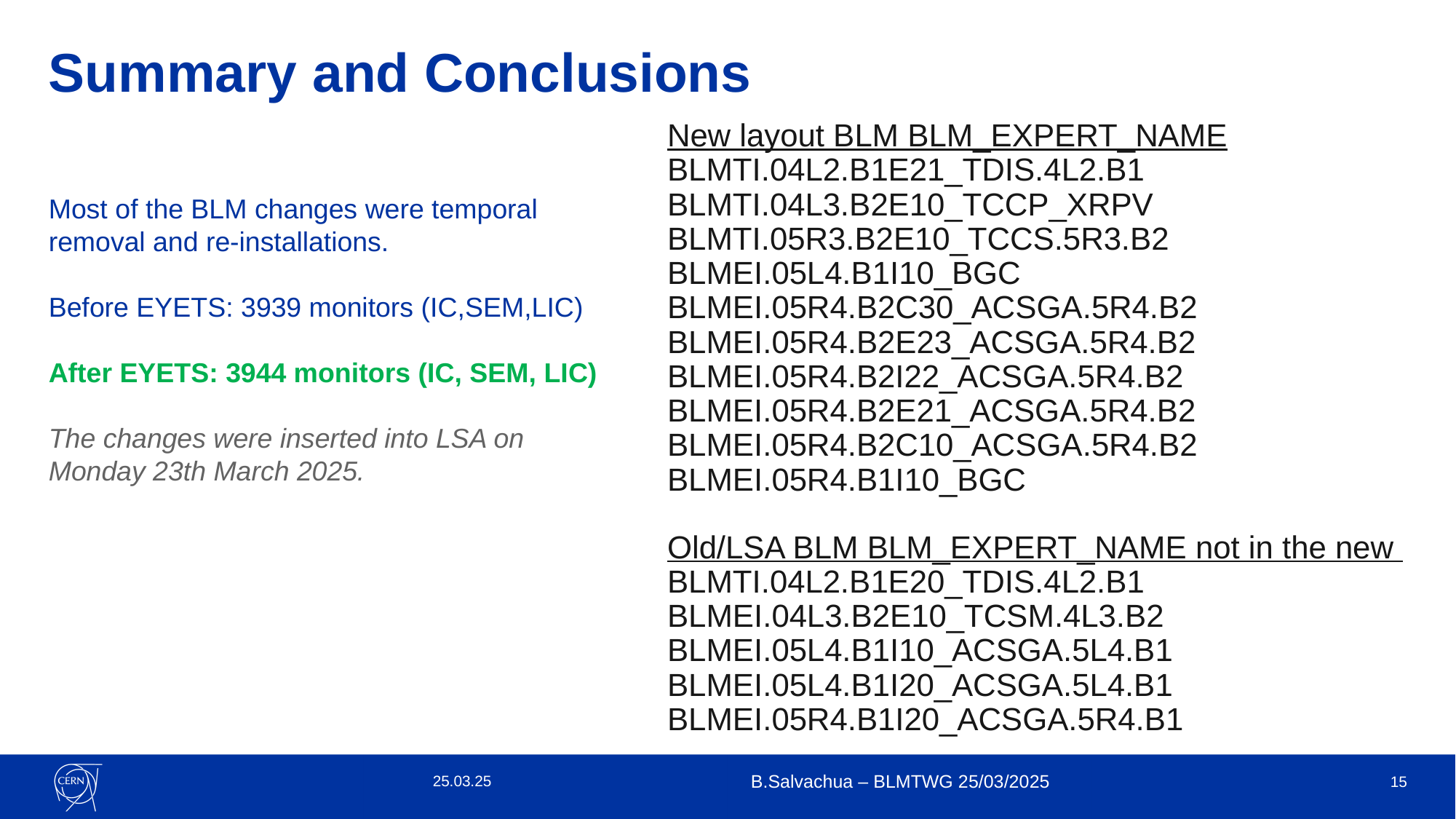

# Summary and Conclusions
New layout BLM BLM_EXPERT_NAME
BLMTI.04L2.B1E21_TDIS.4L2.B1
BLMTI.04L3.B2E10_TCCP_XRPV
BLMTI.05R3.B2E10_TCCS.5R3.B2
BLMEI.05L4.B1I10_BGC
BLMEI.05R4.B2C30_ACSGA.5R4.B2
BLMEI.05R4.B2E23_ACSGA.5R4.B2
BLMEI.05R4.B2I22_ACSGA.5R4.B2
BLMEI.05R4.B2E21_ACSGA.5R4.B2
BLMEI.05R4.B2C10_ACSGA.5R4.B2
BLMEI.05R4.B1I10_BGC
Old/LSA BLM BLM_EXPERT_NAME not in the new
BLMTI.04L2.B1E20_TDIS.4L2.B1
BLMEI.04L3.B2E10_TCSM.4L3.B2
BLMEI.05L4.B1I10_ACSGA.5L4.B1
BLMEI.05L4.B1I20_ACSGA.5L4.B1
BLMEI.05R4.B1I20_ACSGA.5R4.B1
Most of the BLM changes were temporal removal and re-installations.

Before EYETS: 3939 monitors (IC,SEM,LIC)

After EYETS: 3944 monitors (IC, SEM, LIC)

The changes were inserted into LSA on Monday 23th March 2025.
25.03.25
B.Salvachua – BLMTWG 25/03/2025
15